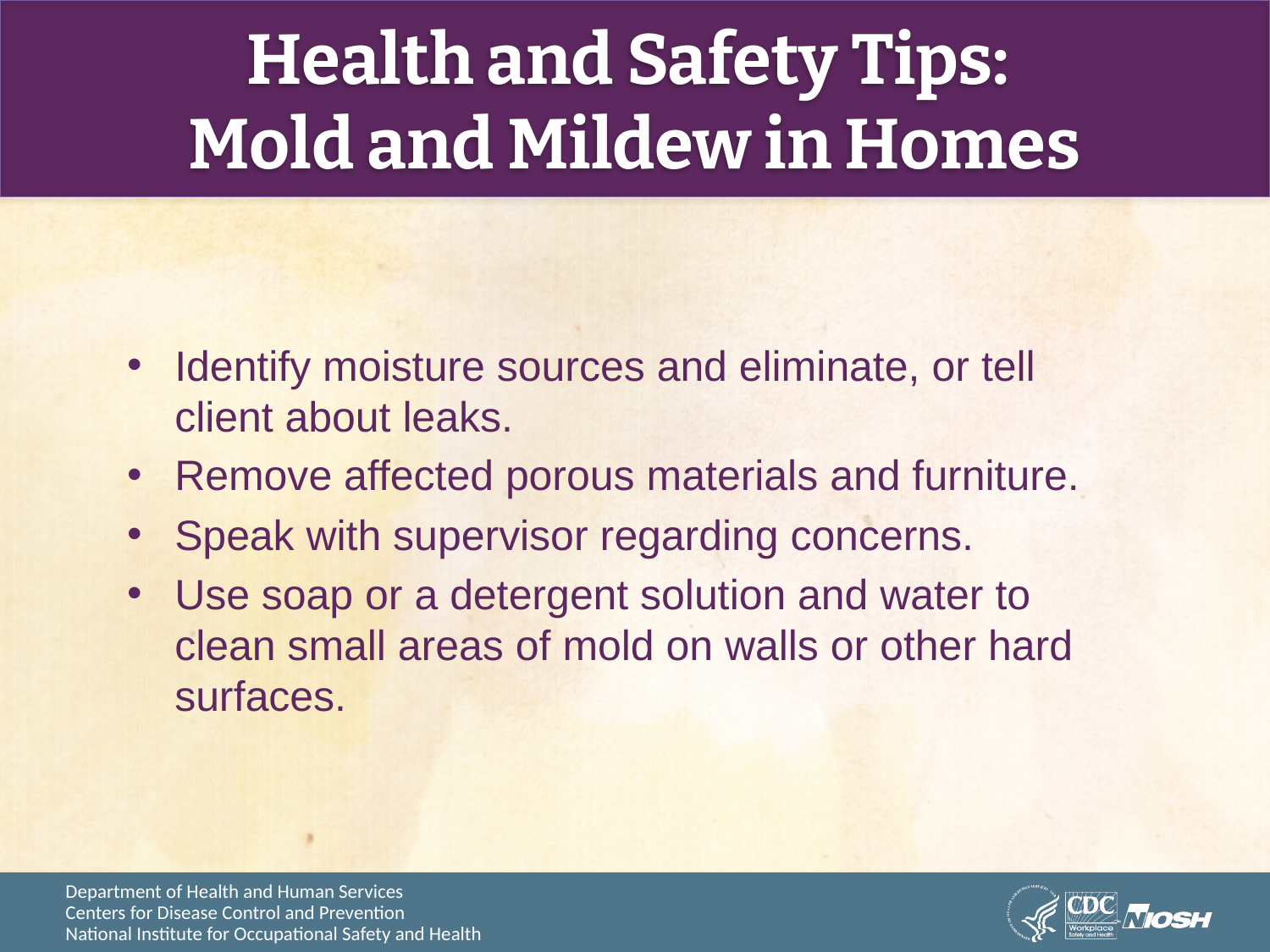

# Health and Safety Tips: Mold and Mildew in Homes
Identify moisture sources and eliminate, or tell
client about leaks.
Remove affected porous materials and furniture.
Speak with supervisor regarding concerns.
Use soap or a detergent solution and water to clean small areas of mold on walls or other hard surfaces.